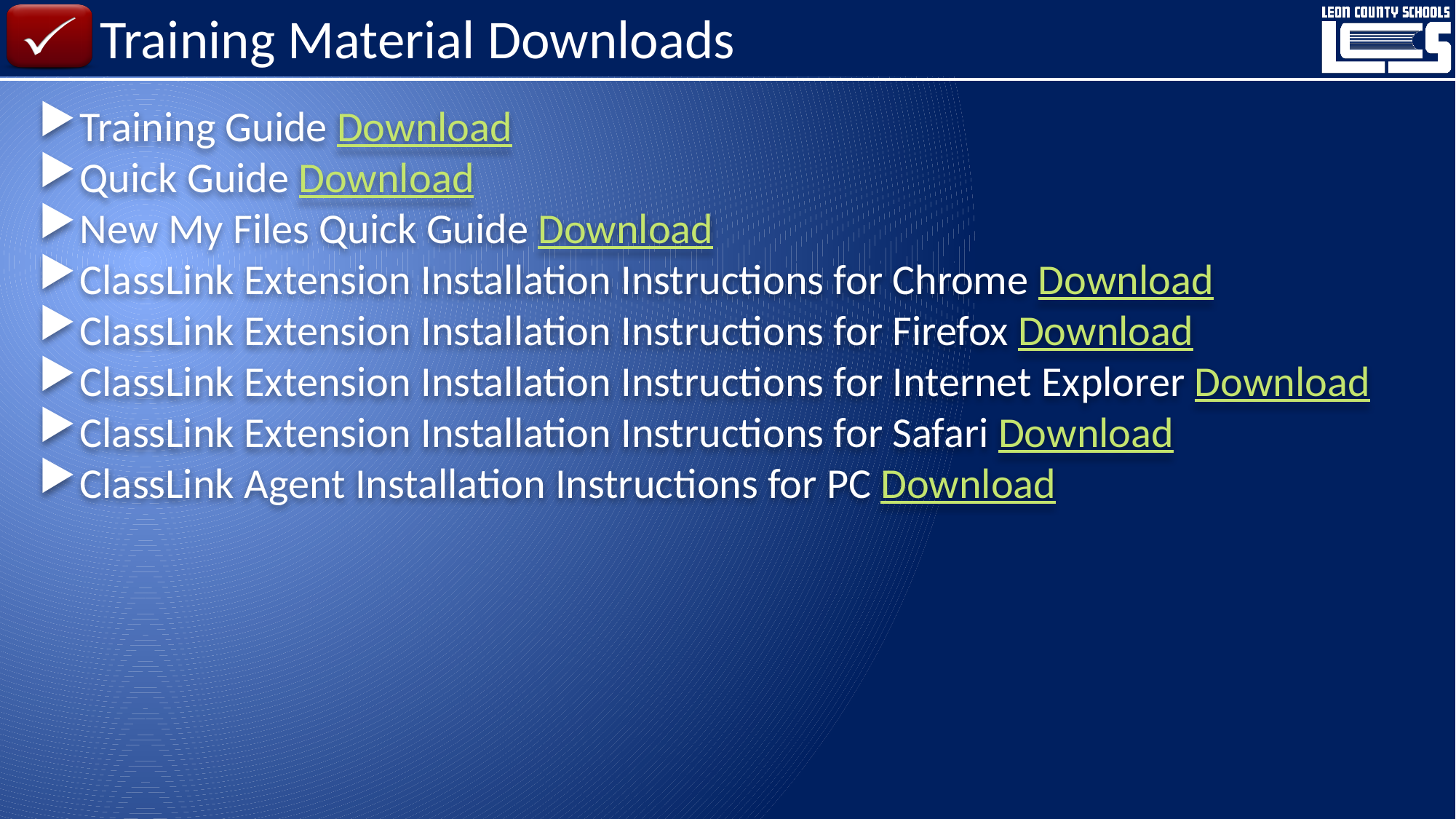

# Training Material Downloads
Training Guide Download
Quick Guide Download
New My Files Quick Guide Download
ClassLink Extension Installation Instructions for Chrome Download
ClassLink Extension Installation Instructions for Firefox Download
ClassLink Extension Installation Instructions for Internet Explorer Download
ClassLink Extension Installation Instructions for Safari Download
ClassLink Agent Installation Instructions for PC Download